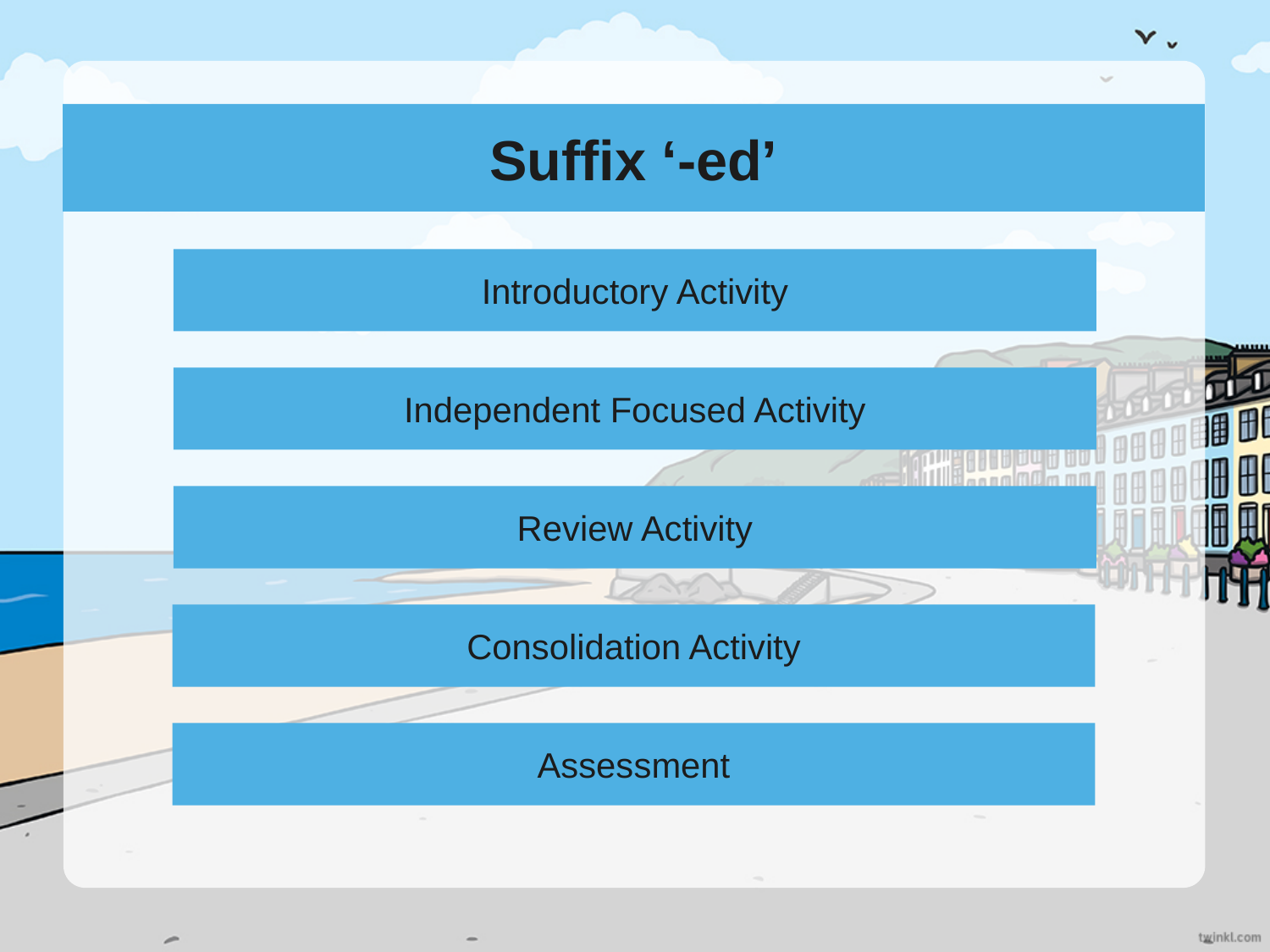

Suffix ‘-ed’
Introductory Activity
Independent Focused Activity
Review Activity
Consolidation Activity
Assessment